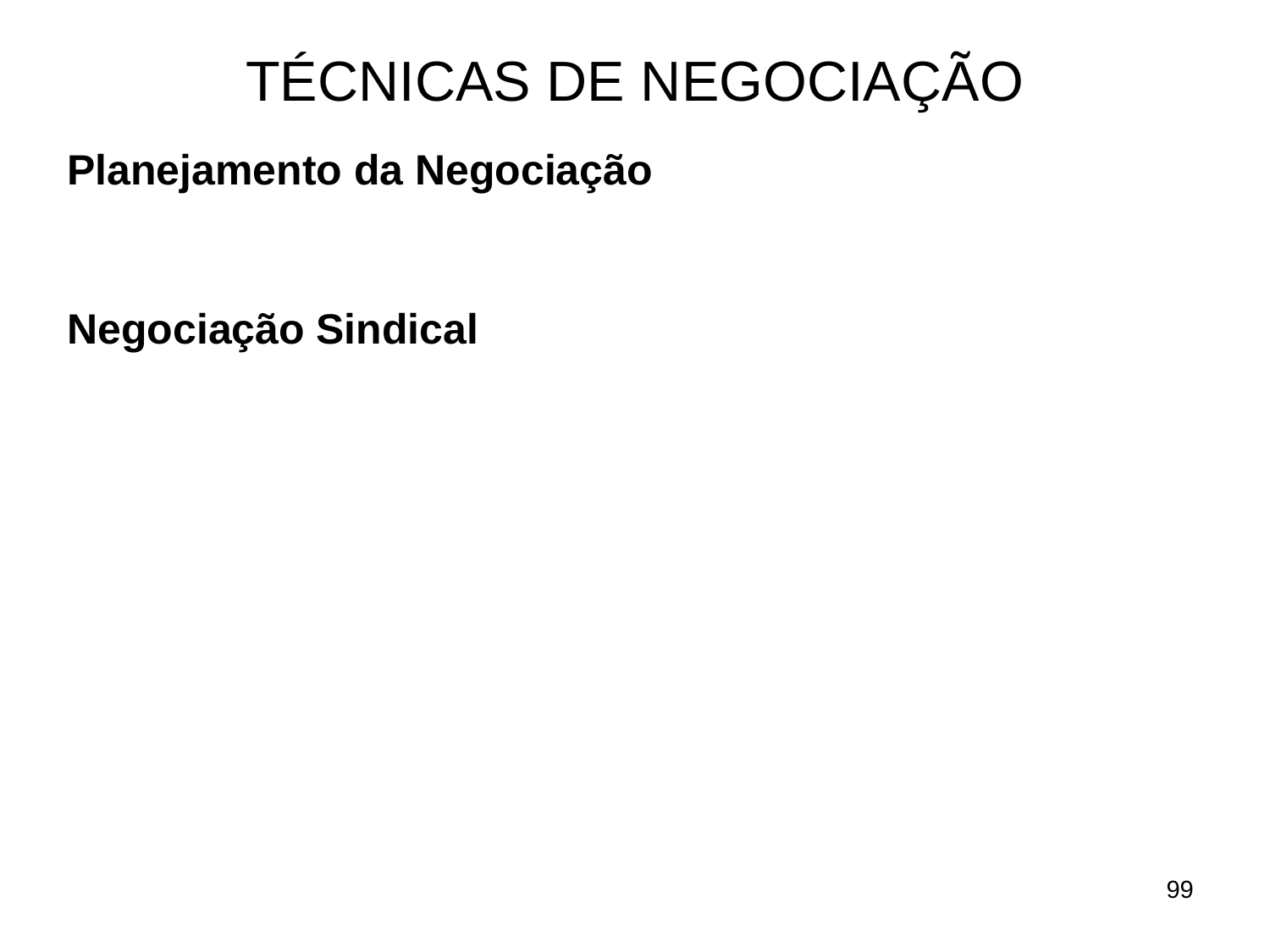

# TÉCNICAS DE NEGOCIAÇÃO
Planejamento da Negociação

Negociação Sindical

99